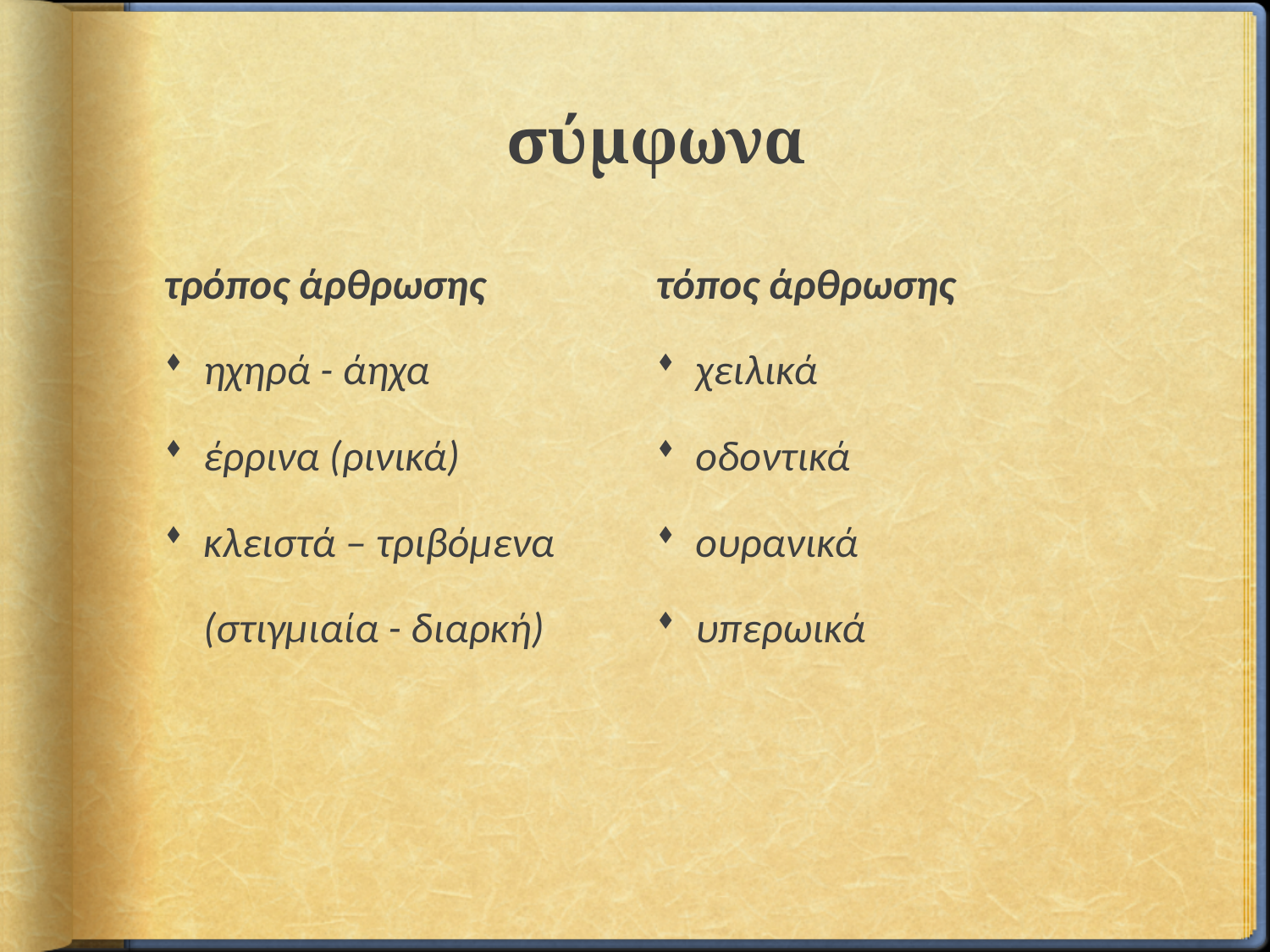

# σύμφωνα
τρόπος άρθρωσης
ηχηρά - άηχα
έρρινα (ρινικά)
κλειστά – τριβόμενα
	(στιγμιαία - διαρκή)

τόπος άρθρωσης
χειλικά
οδοντικά
ουρανικά
υπερωικά